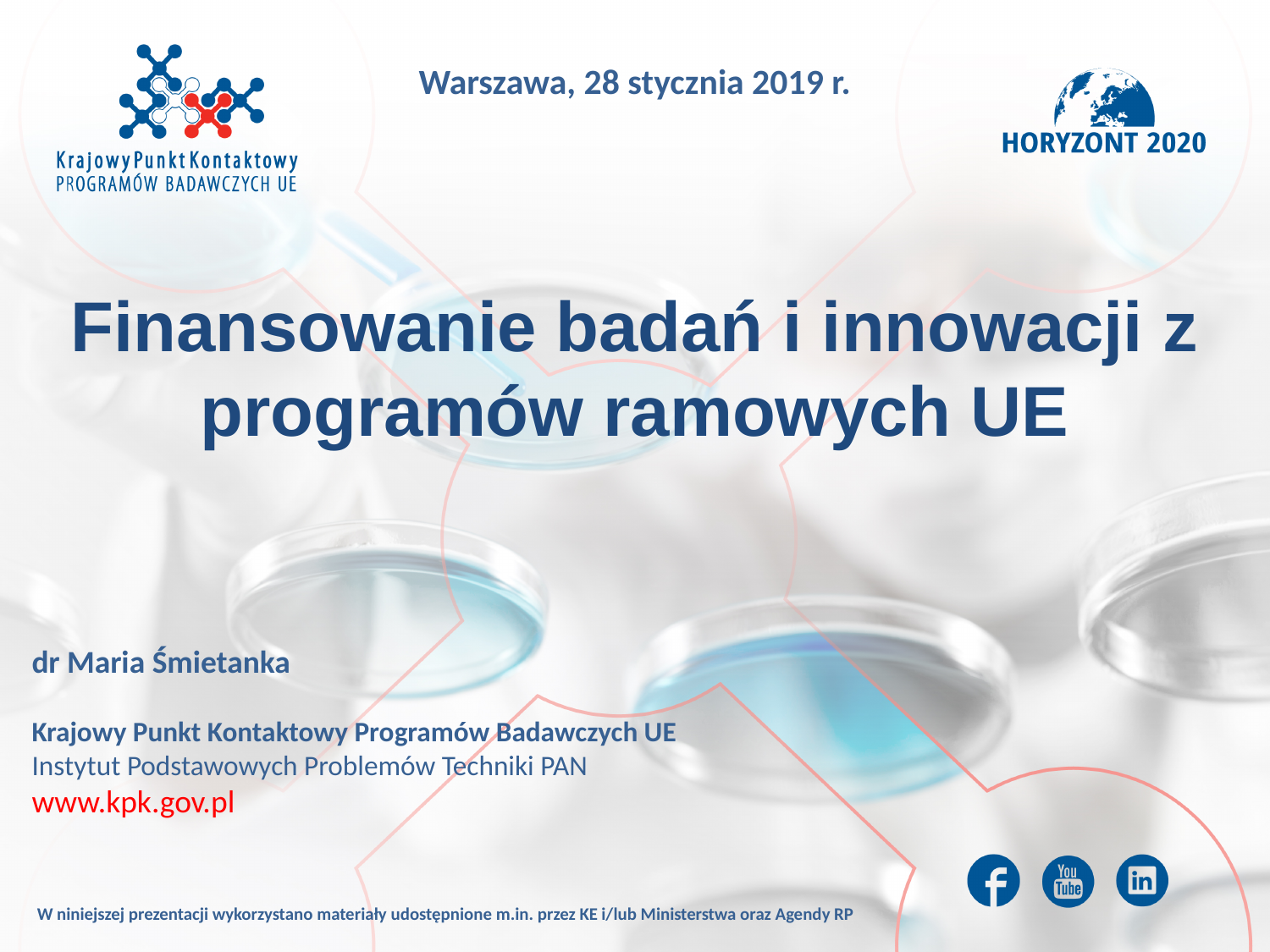

# Warszawa, 28 stycznia 2019 r.
Finansowanie badań i innowacji z programów ramowych UE
dr Maria Śmietanka

Krajowy Punkt Kontaktowy Programów Badawczych UE
Instytut Podstawowych Problemów Techniki PAN
www.kpk.gov.pl
W niniejszej prezentacji wykorzystano materiały udostępnione m.in. przez KE i/lub Ministerstwa oraz Agendy RP